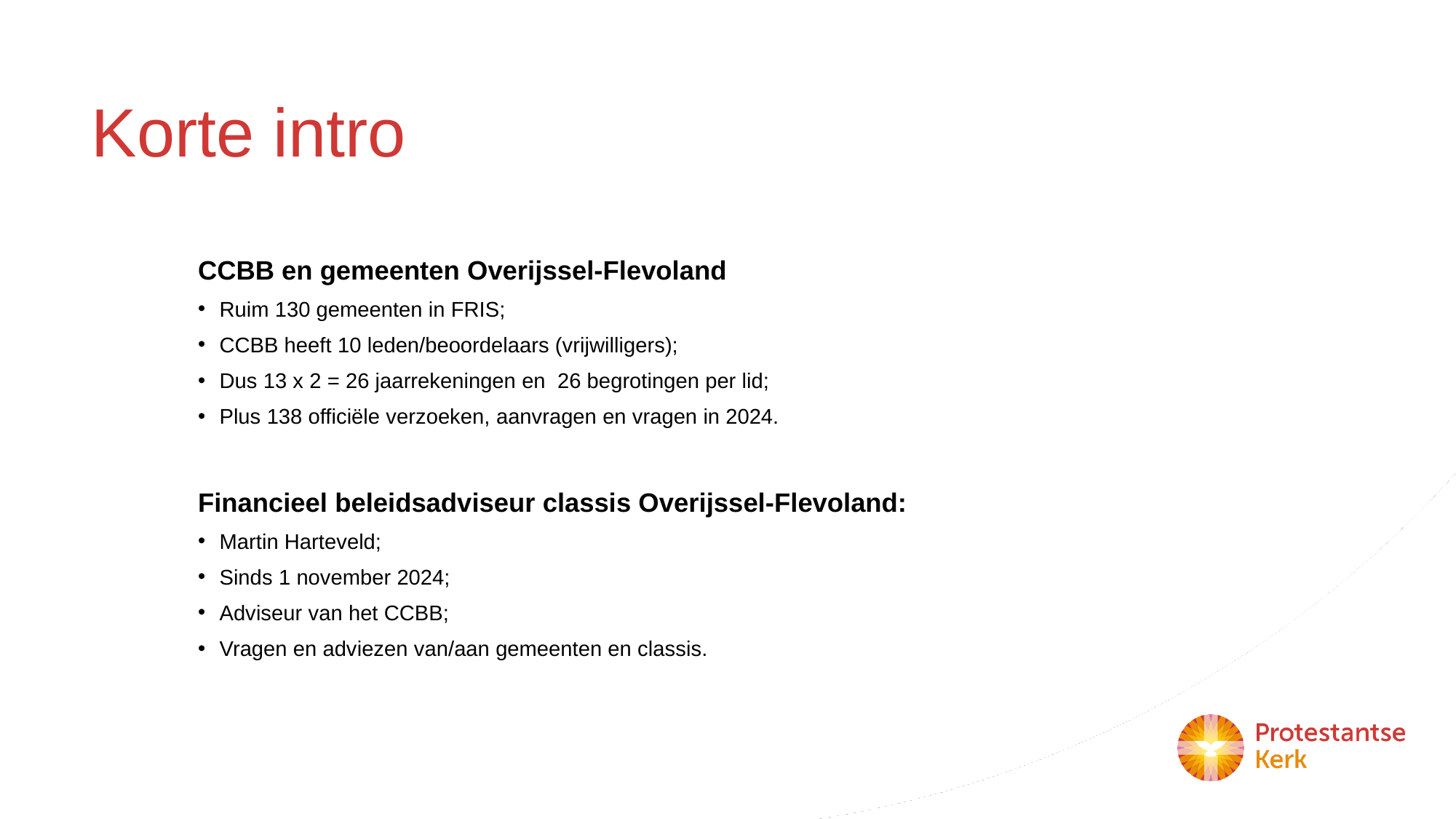

# Korte intro
CCBB en gemeenten Overijssel-Flevoland
Ruim 130 gemeenten in FRIS;
CCBB heeft 10 leden/beoordelaars (vrijwilligers);
Dus 13 x 2 = 26 jaarrekeningen en  26 begrotingen per lid;
Plus 138 officiële verzoeken, aanvragen en vragen in 2024.

Financieel beleidsadviseur classis Overijssel-Flevoland:
Martin Harteveld;
Sinds 1 november 2024;
Adviseur van het CCBB;
Vragen en adviezen van/aan gemeenten en classis.